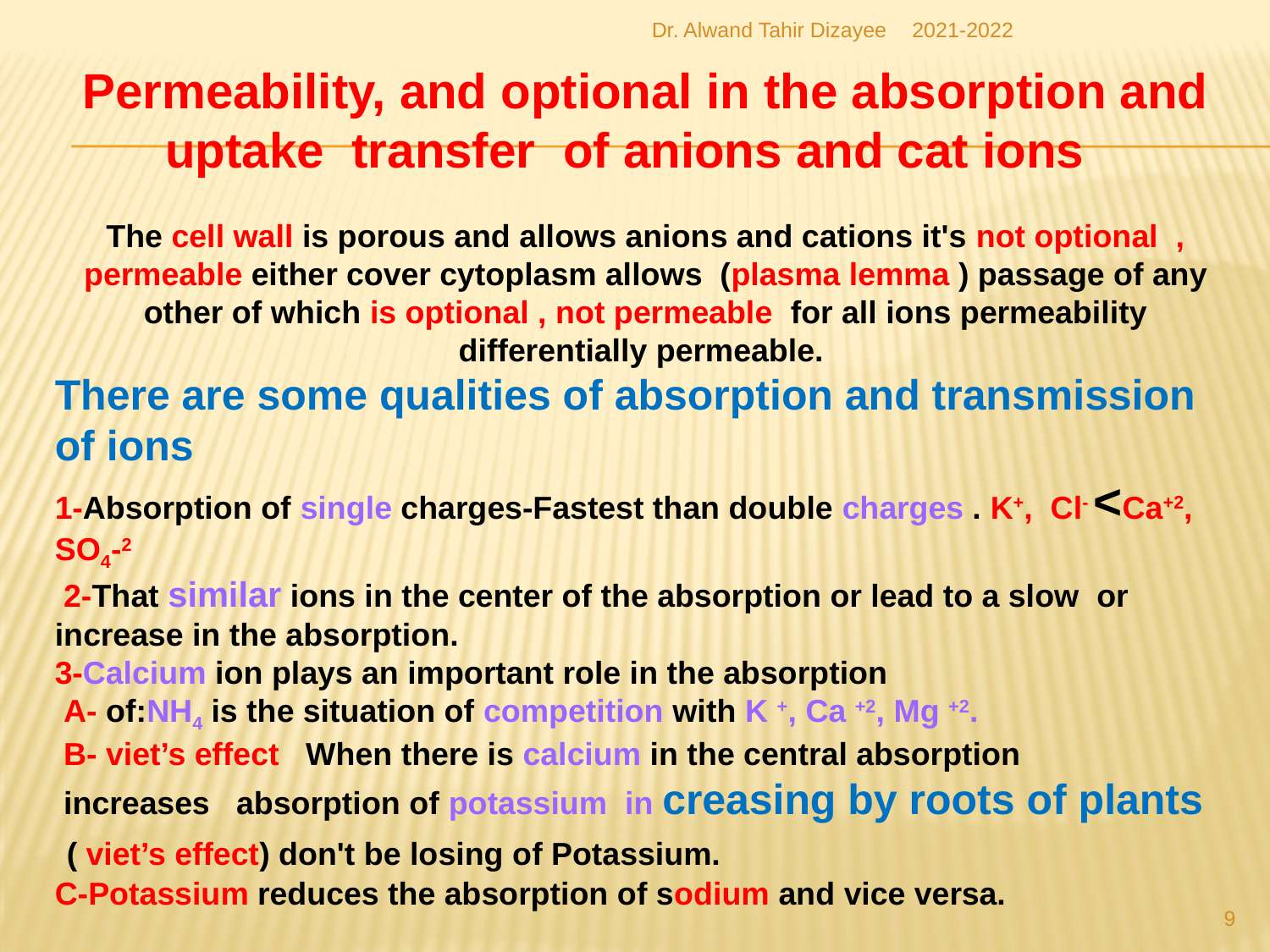

Dr. Alwand Tahir Dizayee
2021-2022
Permeability, and optional in the absorption and uptake  transfer  of anions and cat ions
The cell wall is porous and allows anions and cations it's not optional  , permeable either cover cytoplasm allows  (plasma lemma ) passage of any other of which is optional , not permeable  for all ions permeability differentially permeable.
There are some qualities of absorption and transmission of ions
1-Absorption of single charges-Fastest than double charges . K+,  Cl- <Ca+2, SO4-2
 2-That similar ions in the center of the absorption or lead to a slow  or increase in the absorption.
3-Calcium ion plays an important role in the absorption
 A- of:NH4 is the situation of competition with K +, Ca +2, Mg +2.
 B- viet’s effect   When there is calcium in the central absorption
 increases   absorption of potassium  in creasing by roots of plants
 ( viet’s effect) don't be losing of Potassium.
C-Potassium reduces the absorption of sodium and vice versa.
9